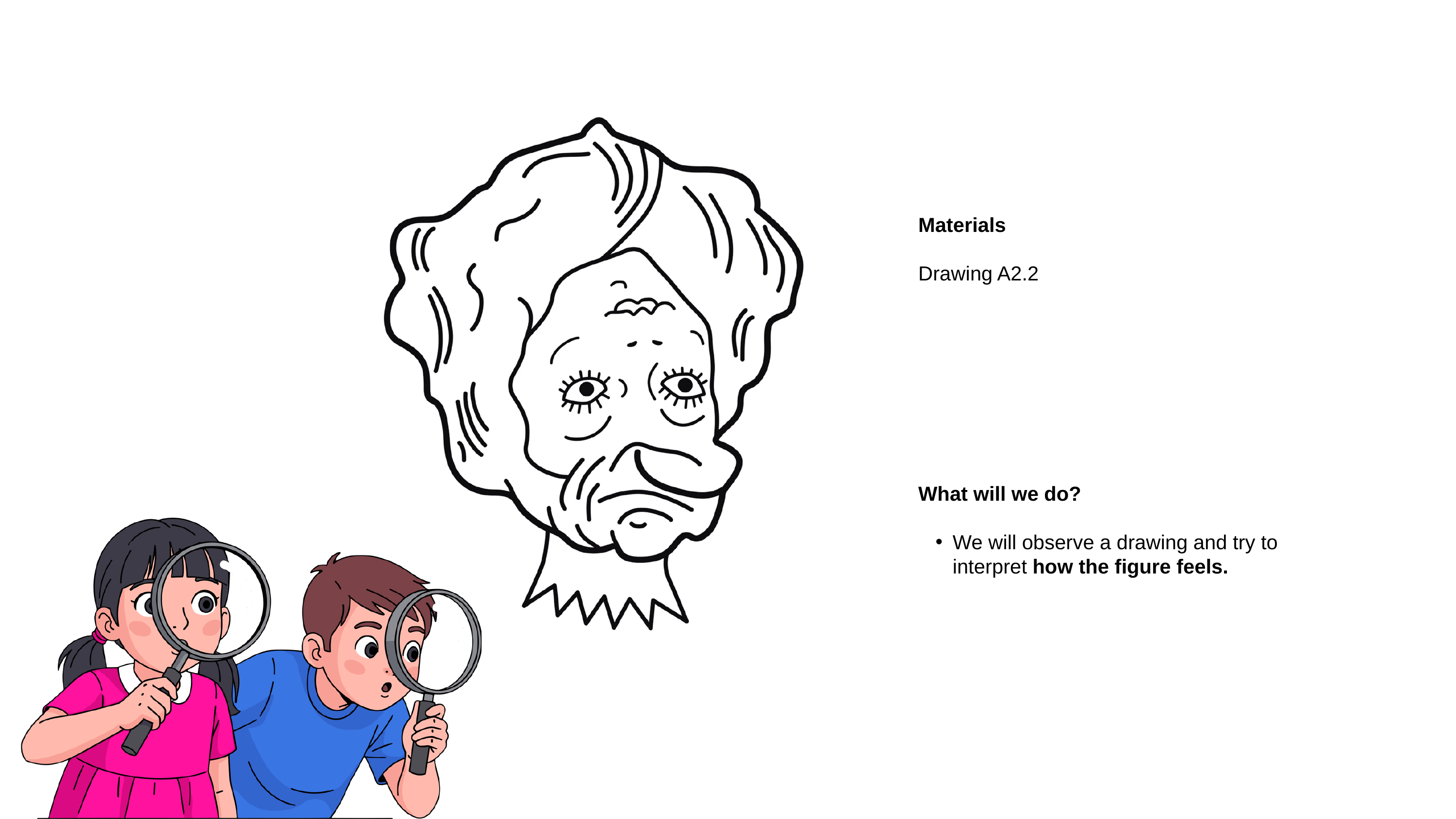

Materials

Drawing A2.2
What will we do?

We will observe a drawing and try to interpret how the figure feels.